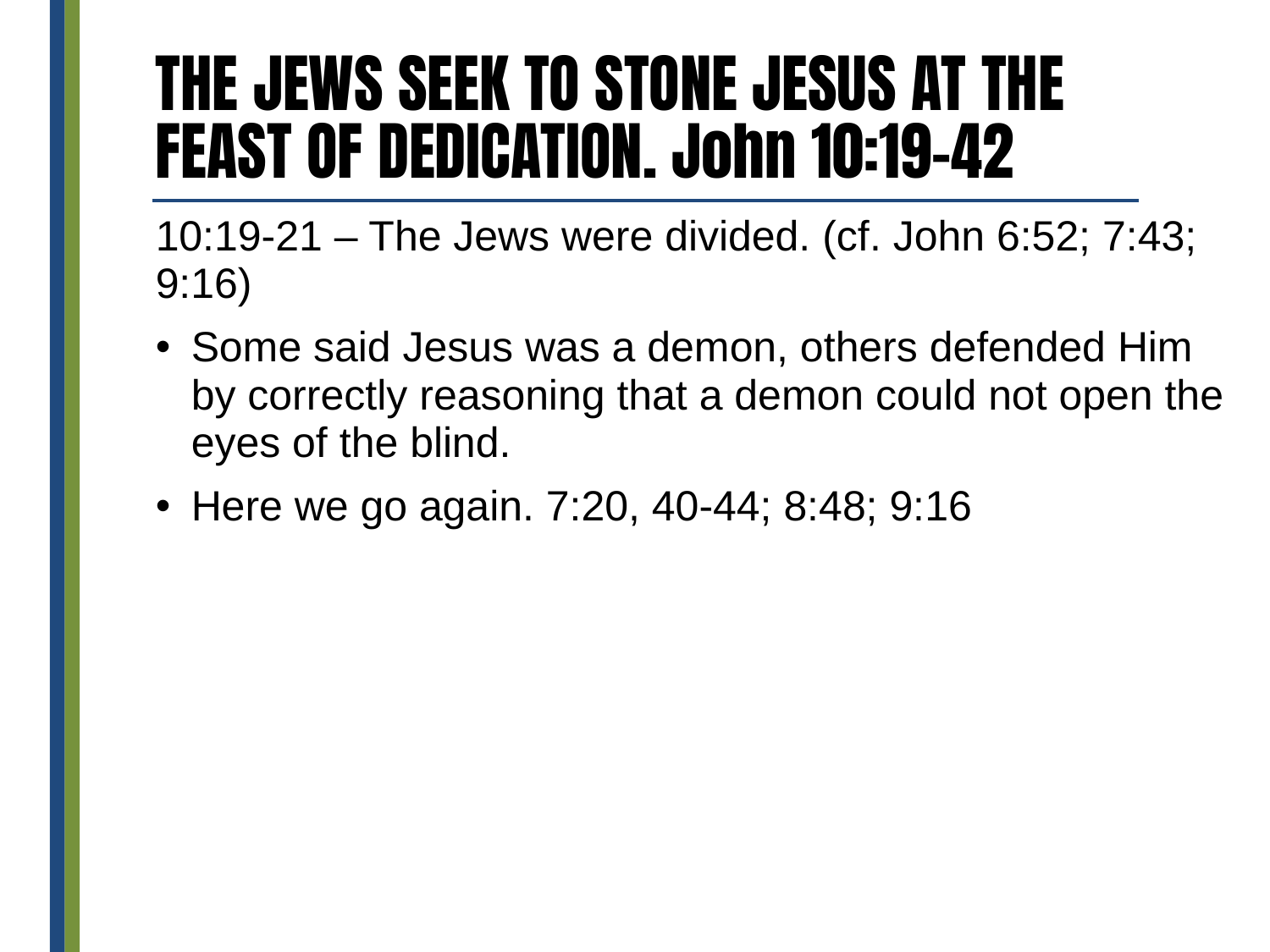

# THE JEWS SEEK TO STONE JESUS AT THE FEAST OF DEDICATION. John 10:19-42
10:19-21 – The Jews were divided. (cf. John 6:52; 7:43; 9:16)
Some said Jesus was a demon, others defended Him by correctly reasoning that a demon could not open the eyes of the blind.
Here we go again. 7:20, 40-44; 8:48; 9:16